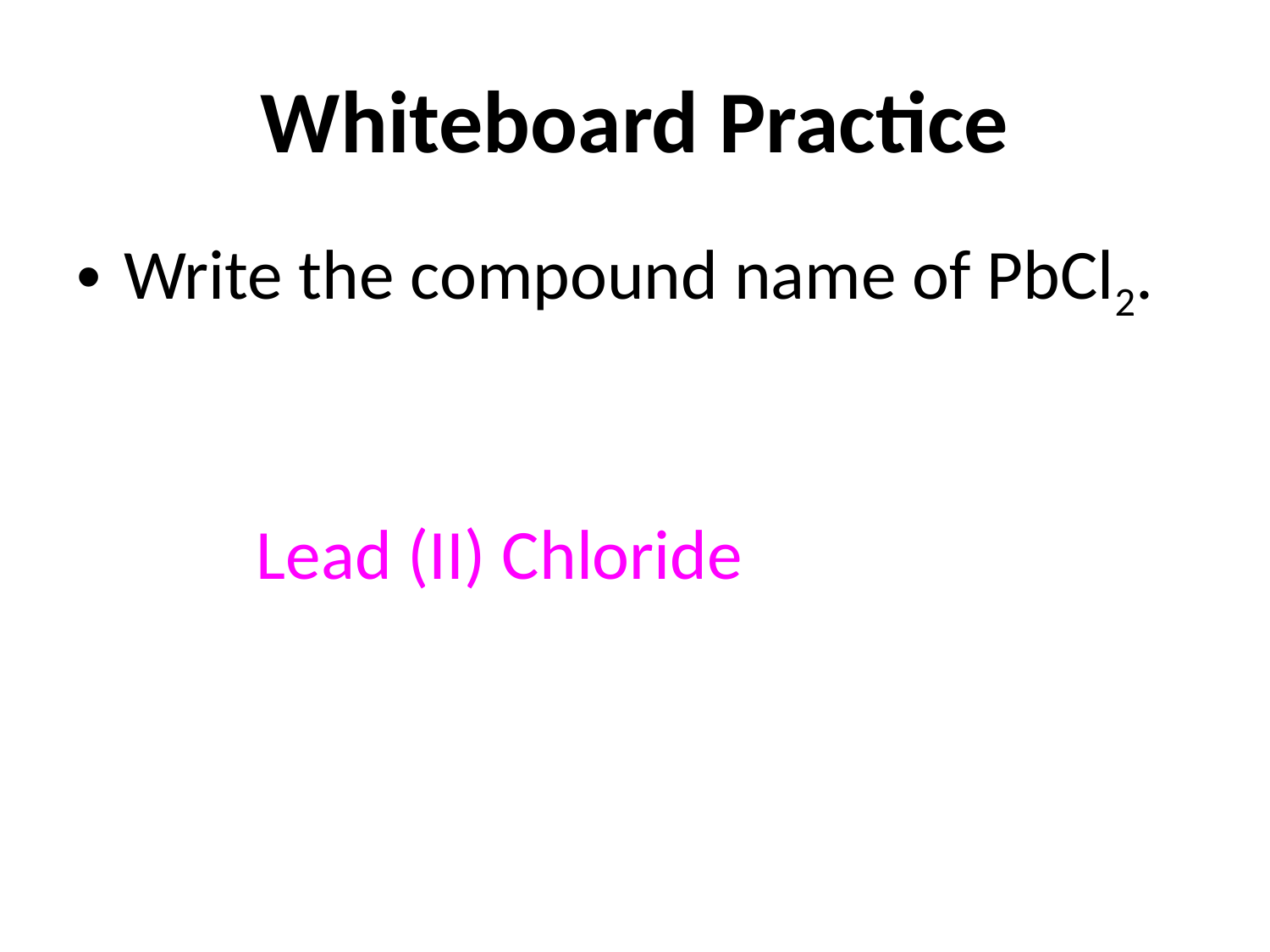

# Whiteboard Practice
Write the compound name of PbCl2.
Lead (II) Chloride